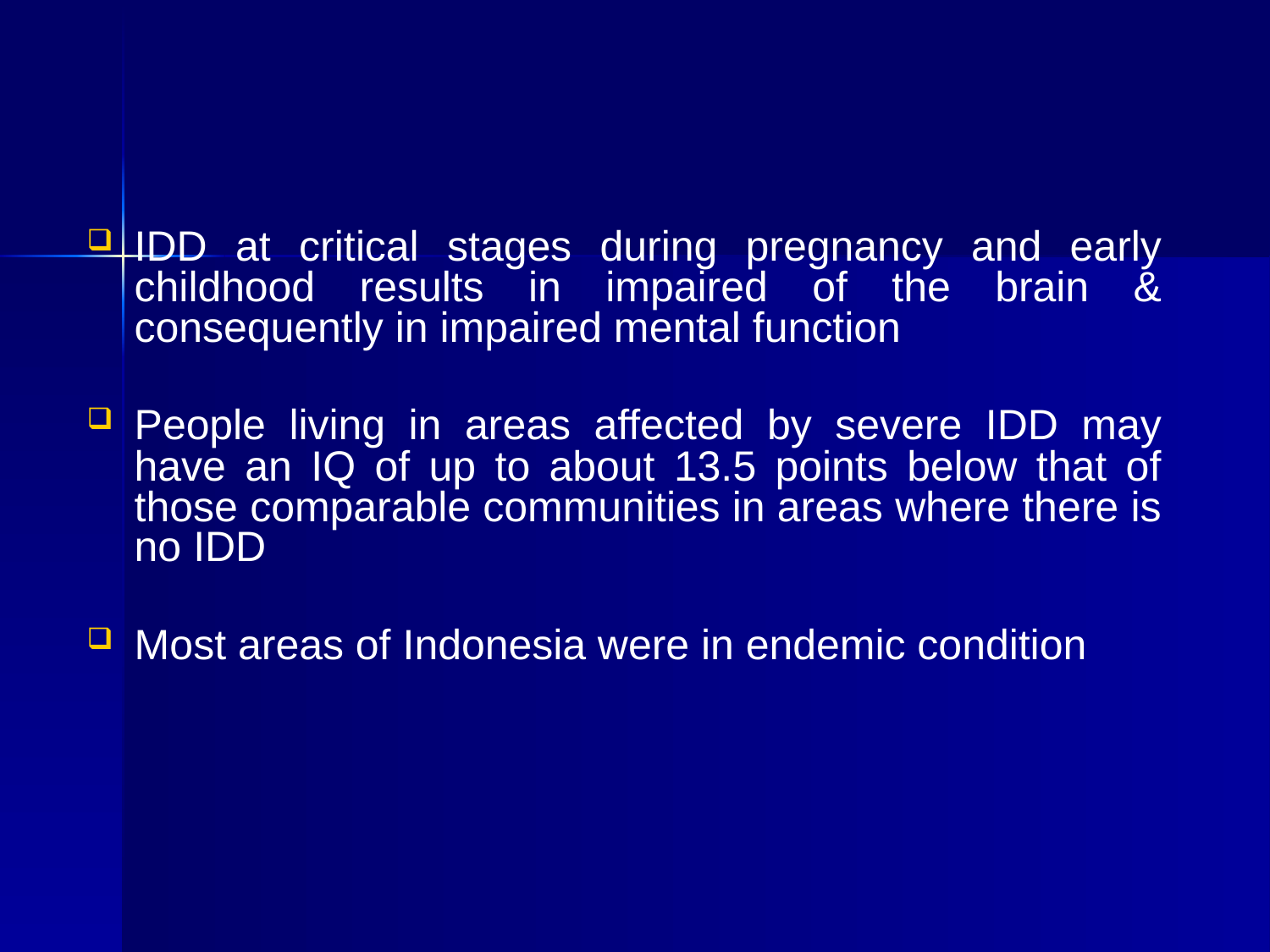

IDD at critical stages during pregnancy and early childhood results in impaired of the brain & consequently in impaired mental function

People living in areas affected by severe IDD may have an IQ of up to about 13.5 points below that of those comparable communities in areas where there is no IDD

Most areas of Indonesia were in endemic condition